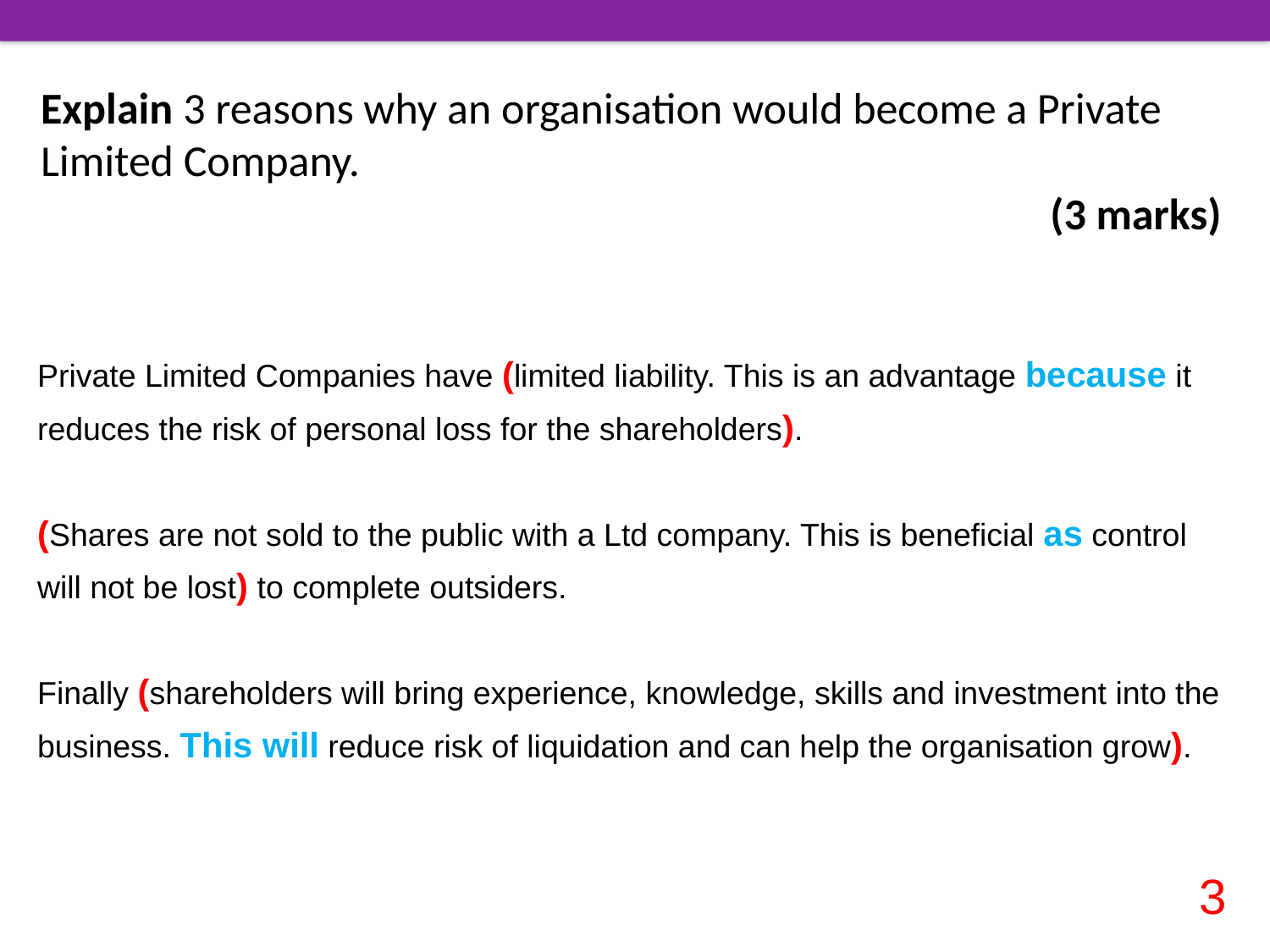

Explain 3 reasons why an organisation would become a Private Limited Company.
(3 marks)
Private Limited Companies have (limited liability. This is an advantage because it reduces the risk of personal loss for the shareholders).

(Shares are not sold to the public with a Ltd company. This is beneficial as control will not be lost) to complete outsiders.

Finally (shareholders will bring experience, knowledge, skills and investment into the business. This will reduce risk of liquidation and can help the organisation grow).
3